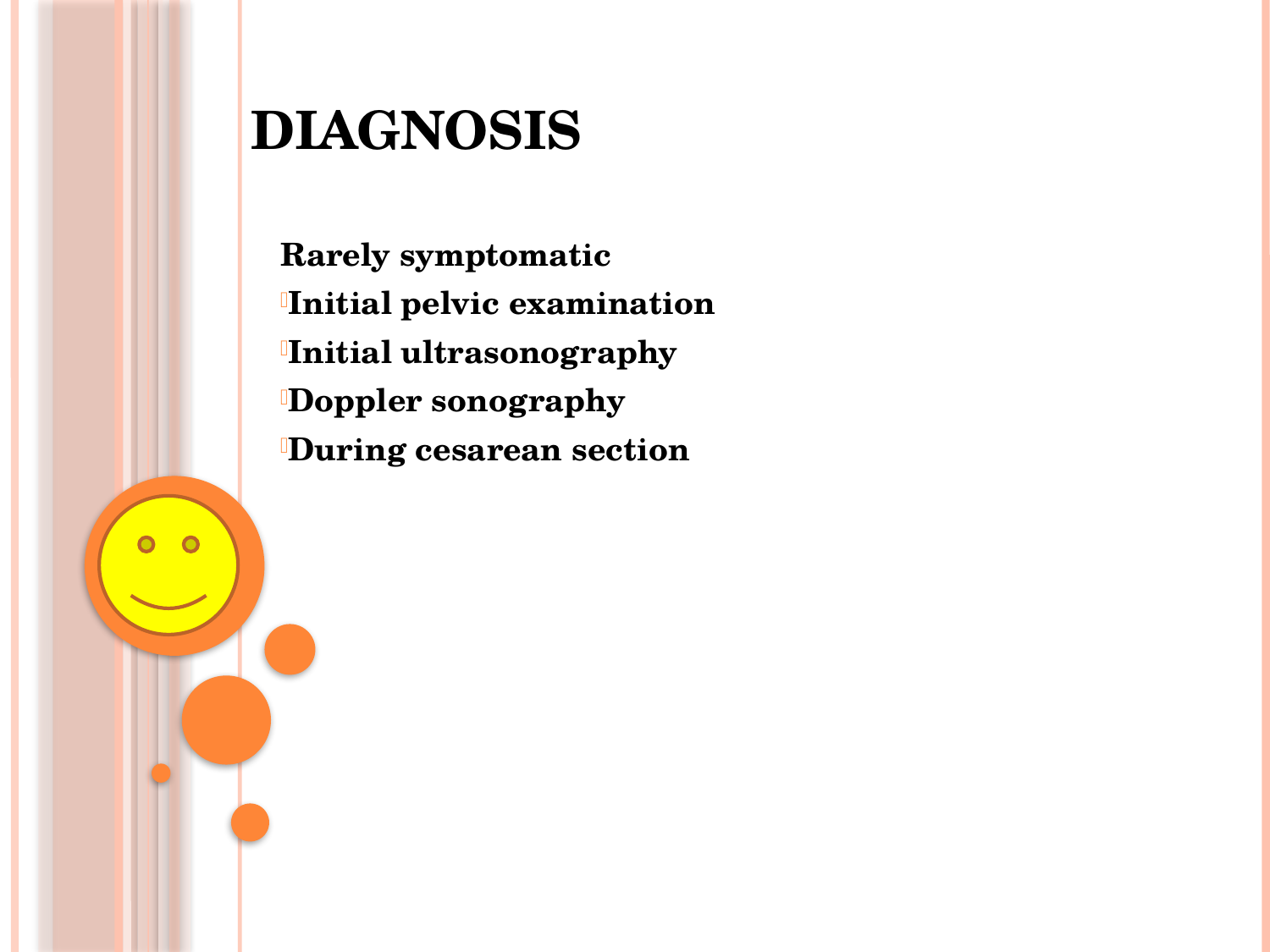

Diagnosis
Rarely symptomatic
Initial pelvic examination
Initial ultrasonography
Doppler sonography
During cesarean section